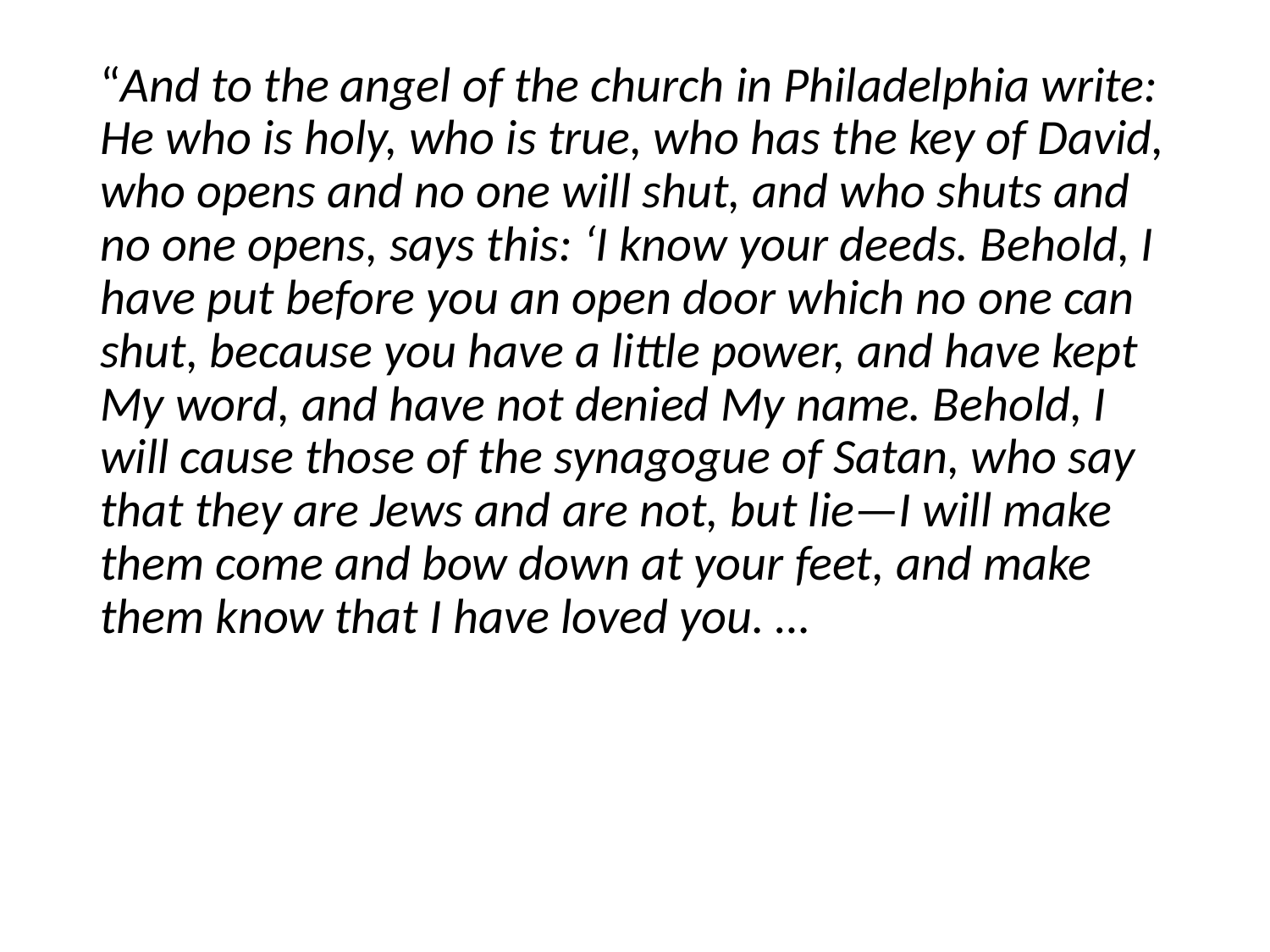

#
“And to the angel of the church in Philadelphia write: He who is holy, who is true, who has the key of David, who opens and no one will shut, and who shuts and no one opens, says this: ‘I know your deeds. Behold, I have put before you an open door which no one can shut, because you have a little power, and have kept My word, and have not denied My name. Behold, I will cause those of the synagogue of Satan, who say that they are Jews and are not, but lie—I will make them come and bow down at your feet, and make them know that I have loved you. …